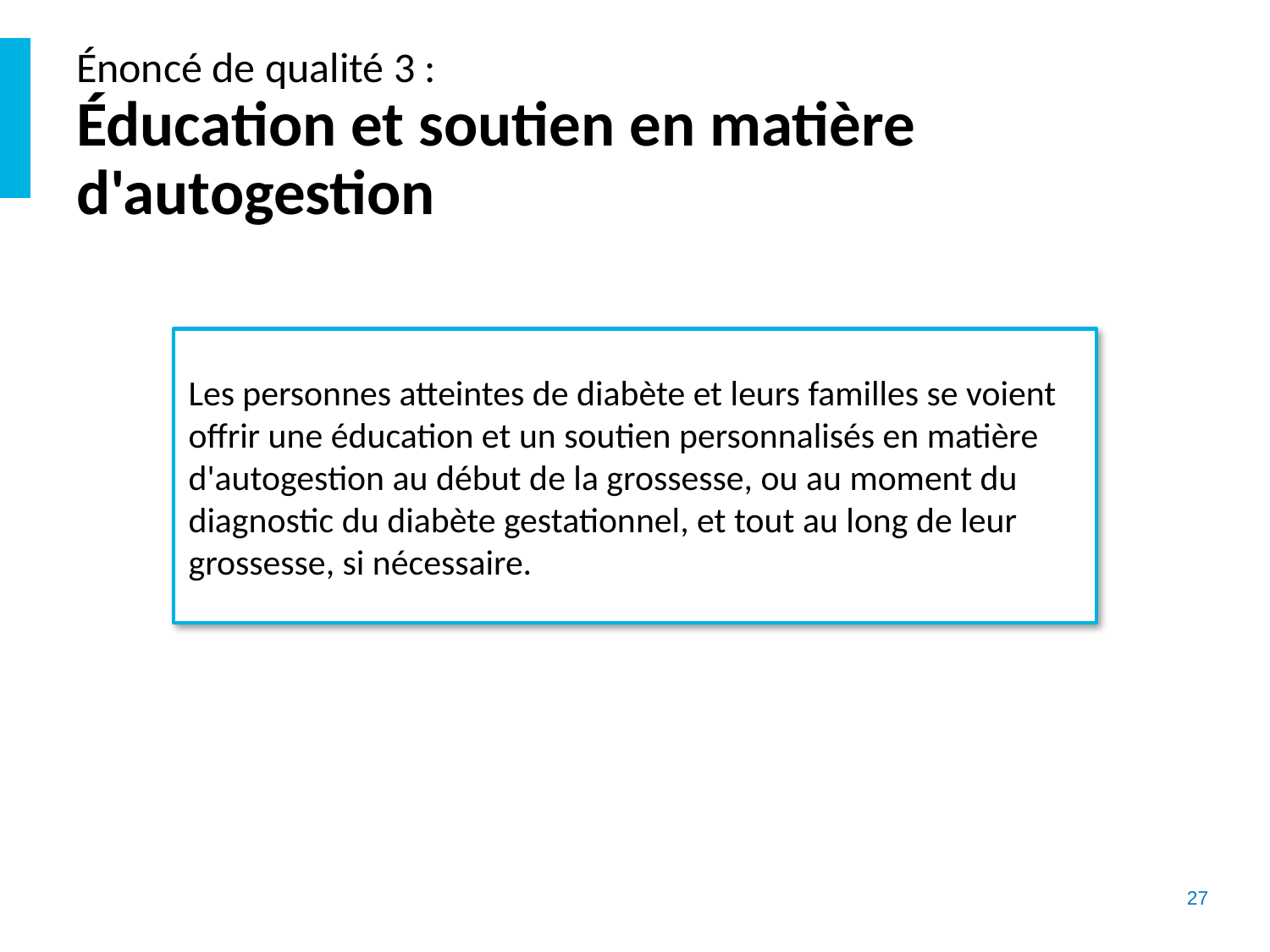

# Énoncé de qualité 3 : Éducation et soutien en matière d'autogestion
Les personnes atteintes de diabète et leurs familles se voient offrir une éducation et un soutien personnalisés en matière d'autogestion au début de la grossesse, ou au moment du diagnostic du diabète gestationnel, et tout au long de leur grossesse, si nécessaire.